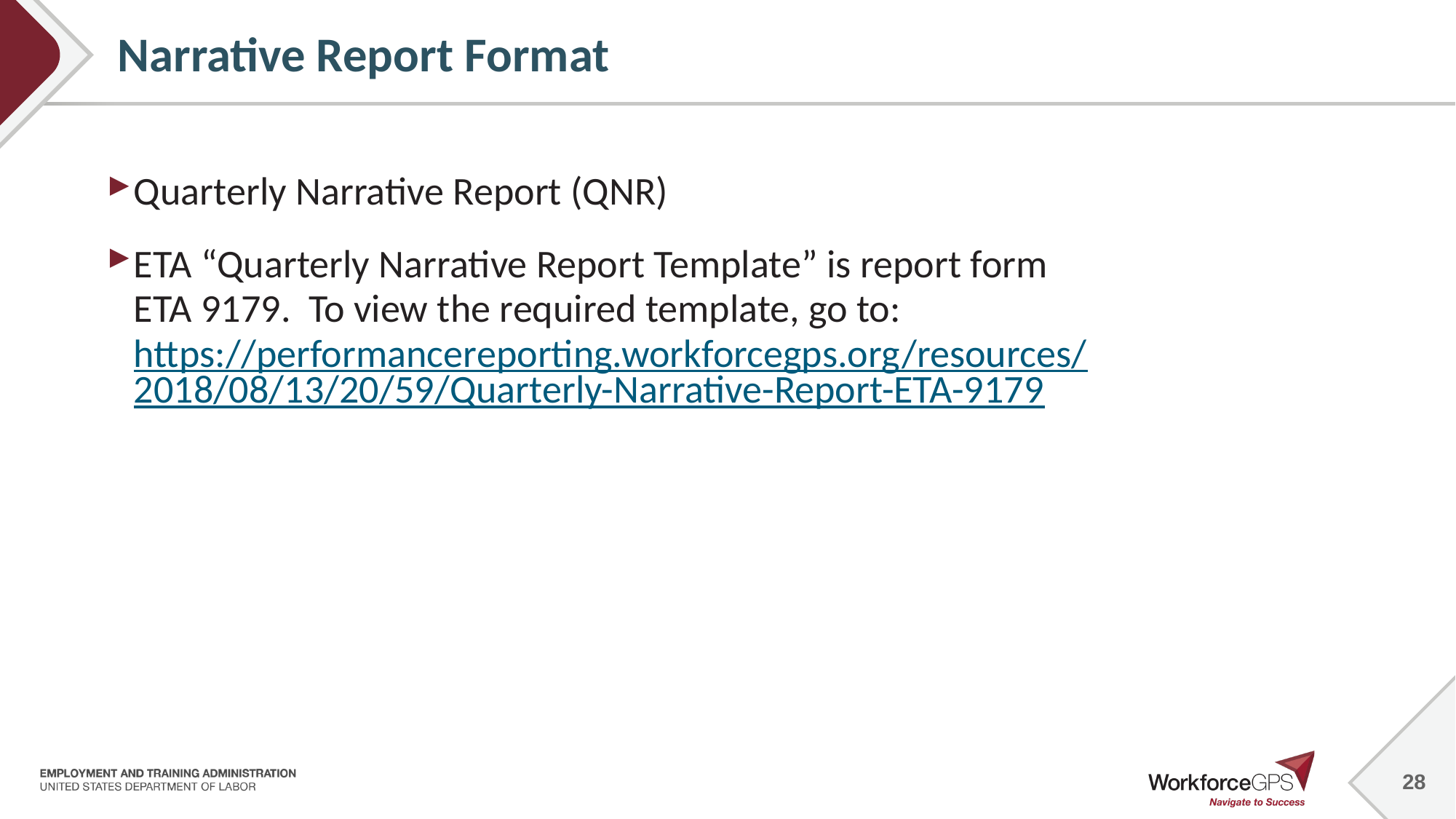

28
# Narrative Report Format
Quarterly Narrative Report (QNR)
ETA “Quarterly Narrative Report Template” is report form ETA 9179.  To view the required template, go to: https://performancereporting.workforcegps.org/resources/2018/08/13/20/59/Quarterly-Narrative-Report-ETA-9179